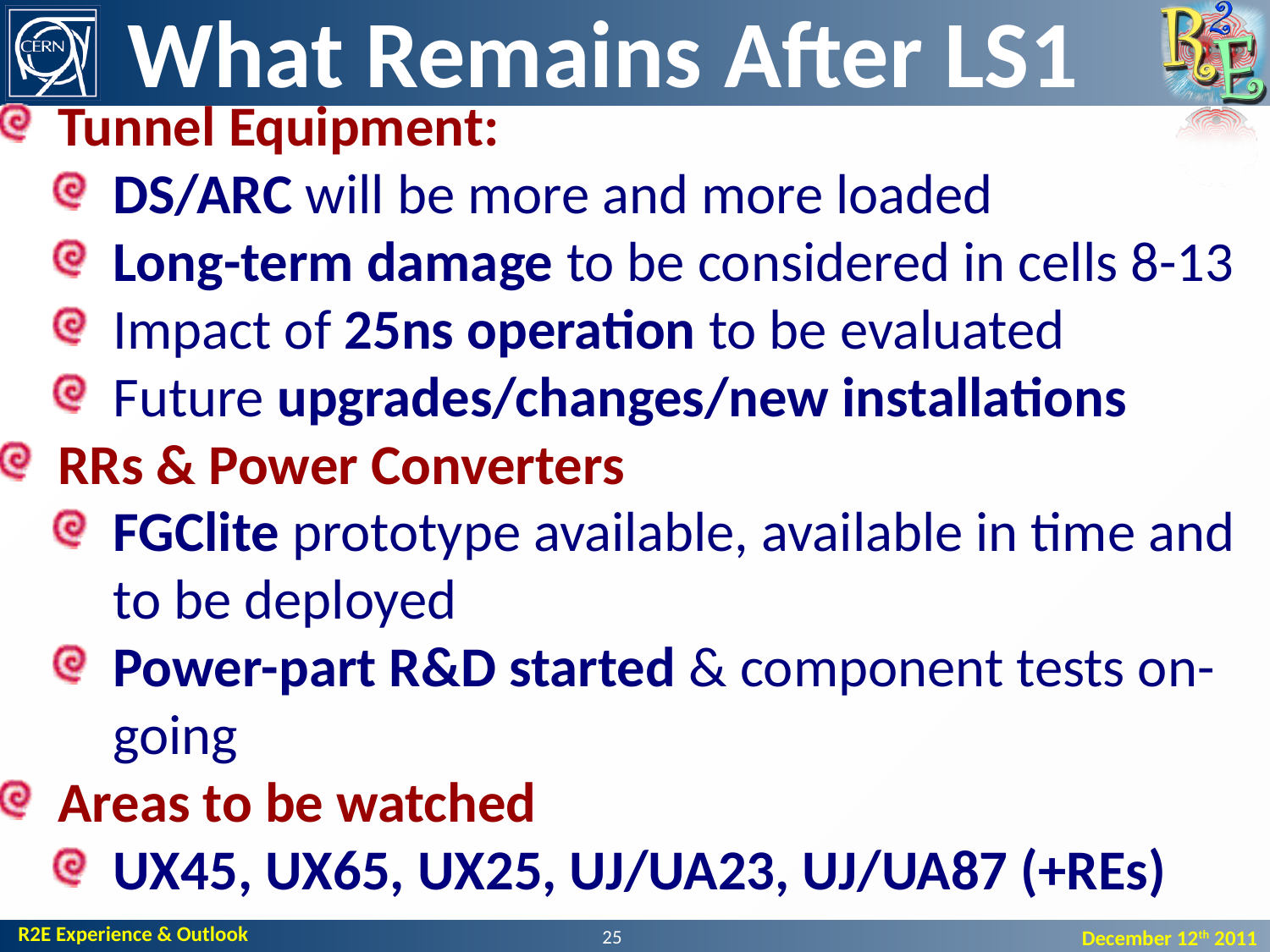

What Remains After LS1
Tunnel Equipment:
DS/ARC will be more and more loaded
Long-term damage to be considered in cells 8-13
Impact of 25ns operation to be evaluated
Future upgrades/changes/new installations
RRs & Power Converters
FGClite prototype available, available in time and to be deployed
Power-part R&D started & component tests on-going
Areas to be watched
UX45, UX65, UX25, UJ/UA23, UJ/UA87 (+REs)
25